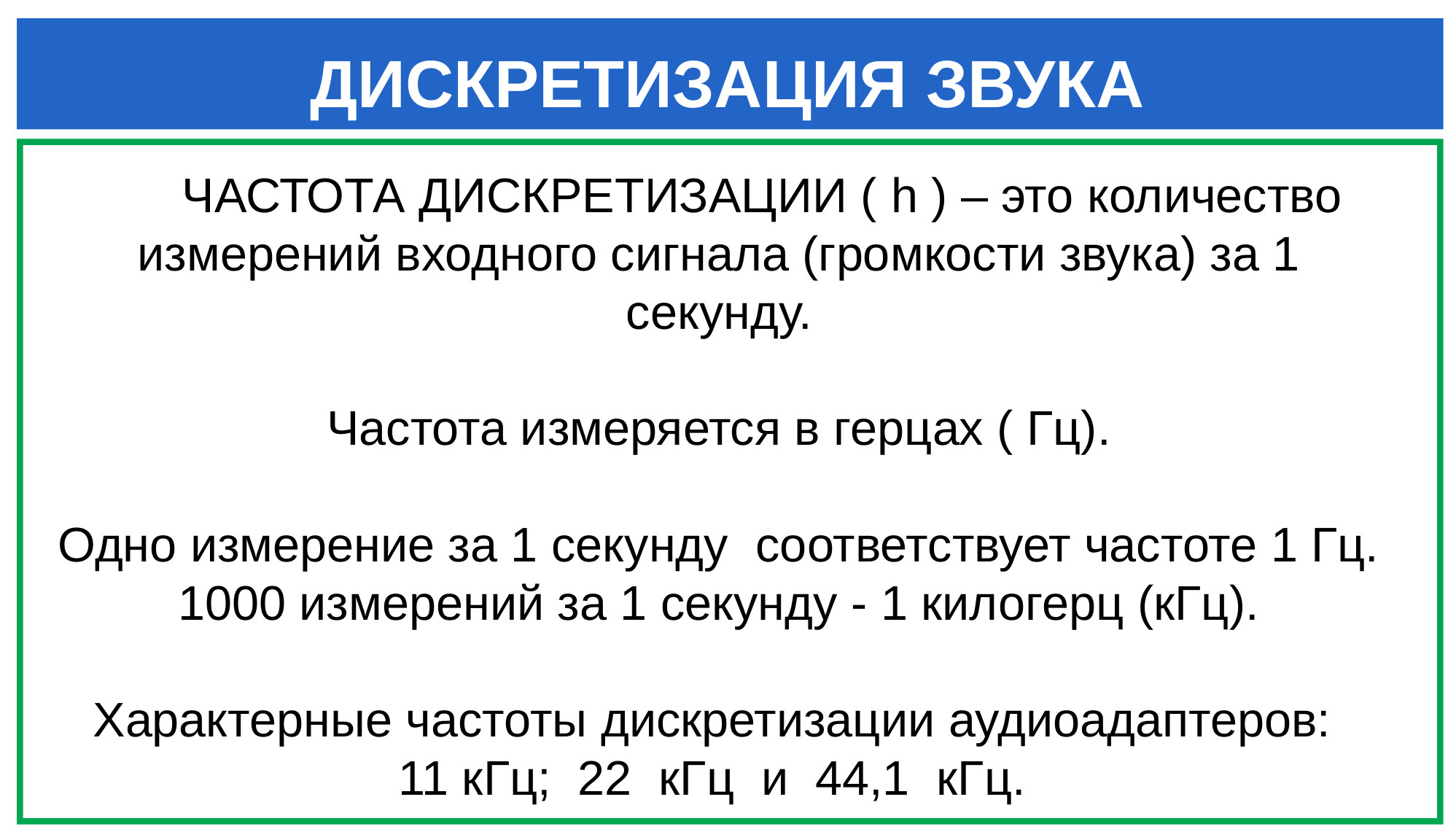

ДИСКРЕТИЗАЦИЯ ЗВУКА
# ЧАСТОТА ДИСКРЕТИЗАЦИИ ( h ) – это количество измерений входного сигнала (громкости звука) за 1 секунду. Частота измеряется в герцах ( Гц). Одно измерение за 1 секунду  соответствует частоте 1 Гц. 1000 измерений за 1 секунду - 1 килогерц (кГц). Характерные частоты дискретизации аудиоадаптеров: 11 кГц;  22  кГц  и  44,1  кГц.